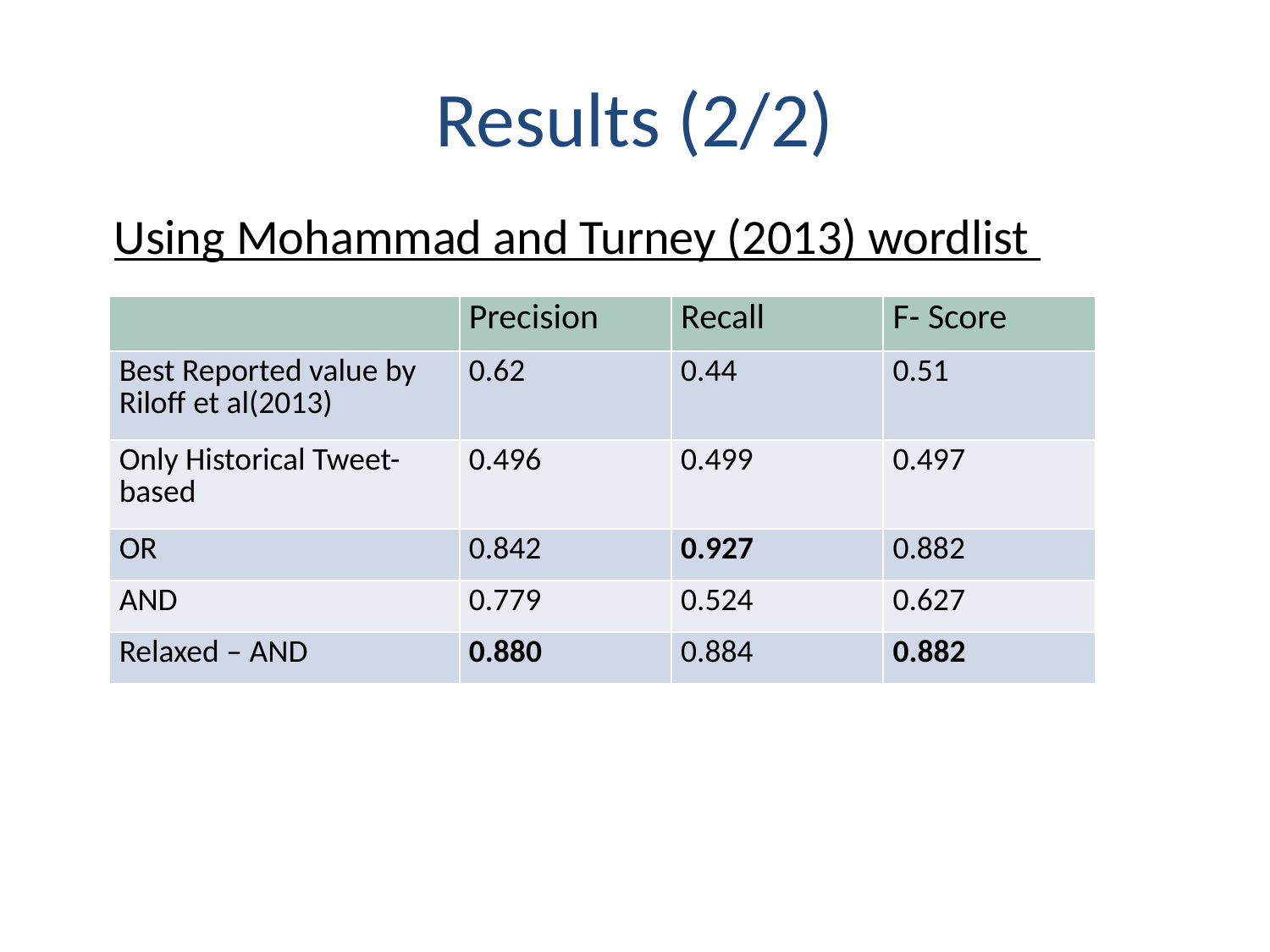

Results (2/2)
Using Mohammad and Turney (2013) wordlist
|  | Precision | Recall | F- Score |
| --- | --- | --- | --- |
| Best Reported value by Riloff et al(2013) | 0.62 | 0.44 | 0.51 |
| Only Historical Tweet-based | 0.496 | 0.499 | 0.497 |
| OR | 0.842 | 0.927 | 0.882 |
| AND | 0.779 | 0.524 | 0.627 |
| Relaxed – AND | 0.880 | 0.884 | 0.882 |